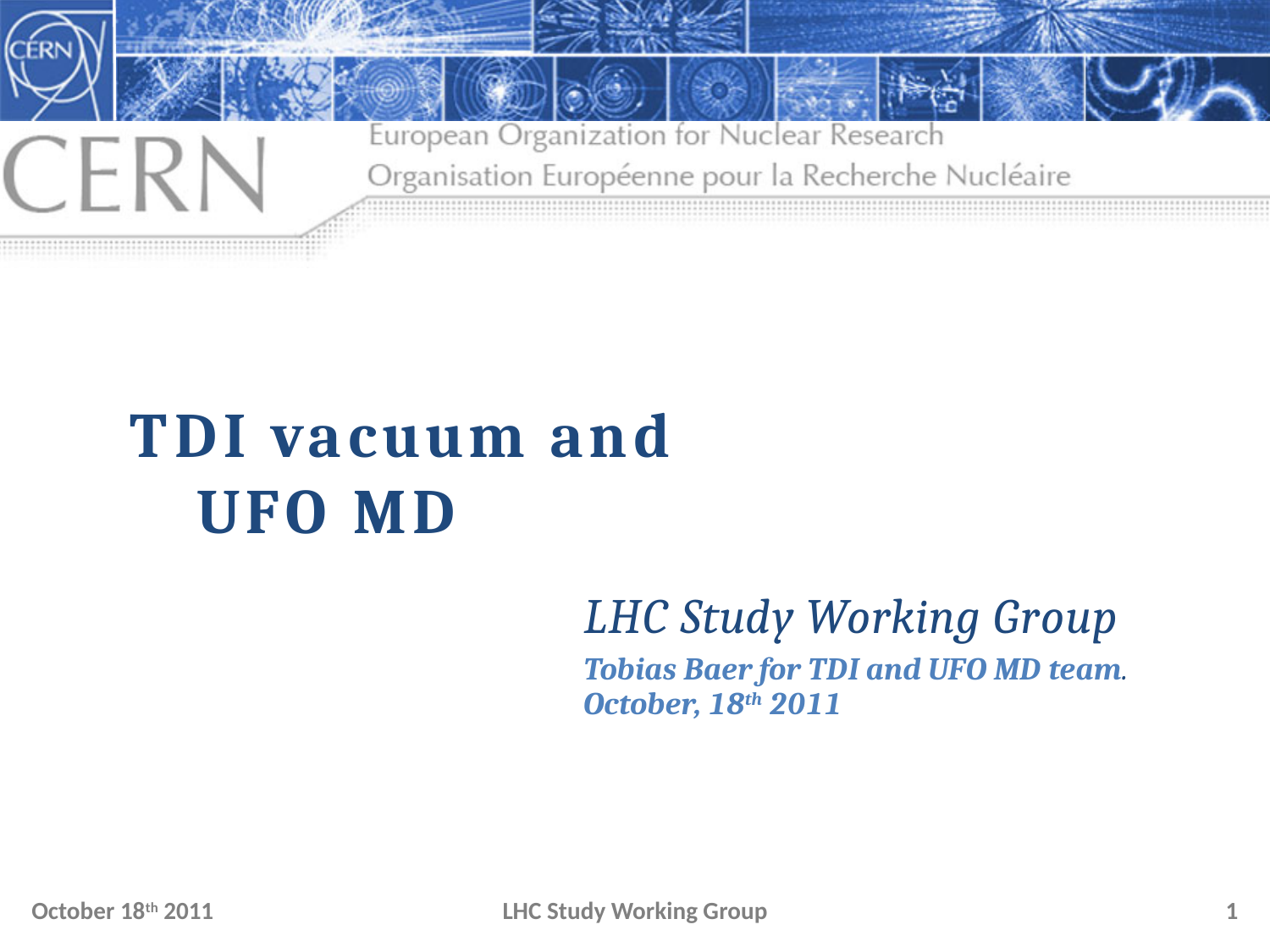

TDI vacuum and
 UFO MD
LHC Study Working Group
Tobias Baer for TDI and UFO MD team.
October, 18th 2011